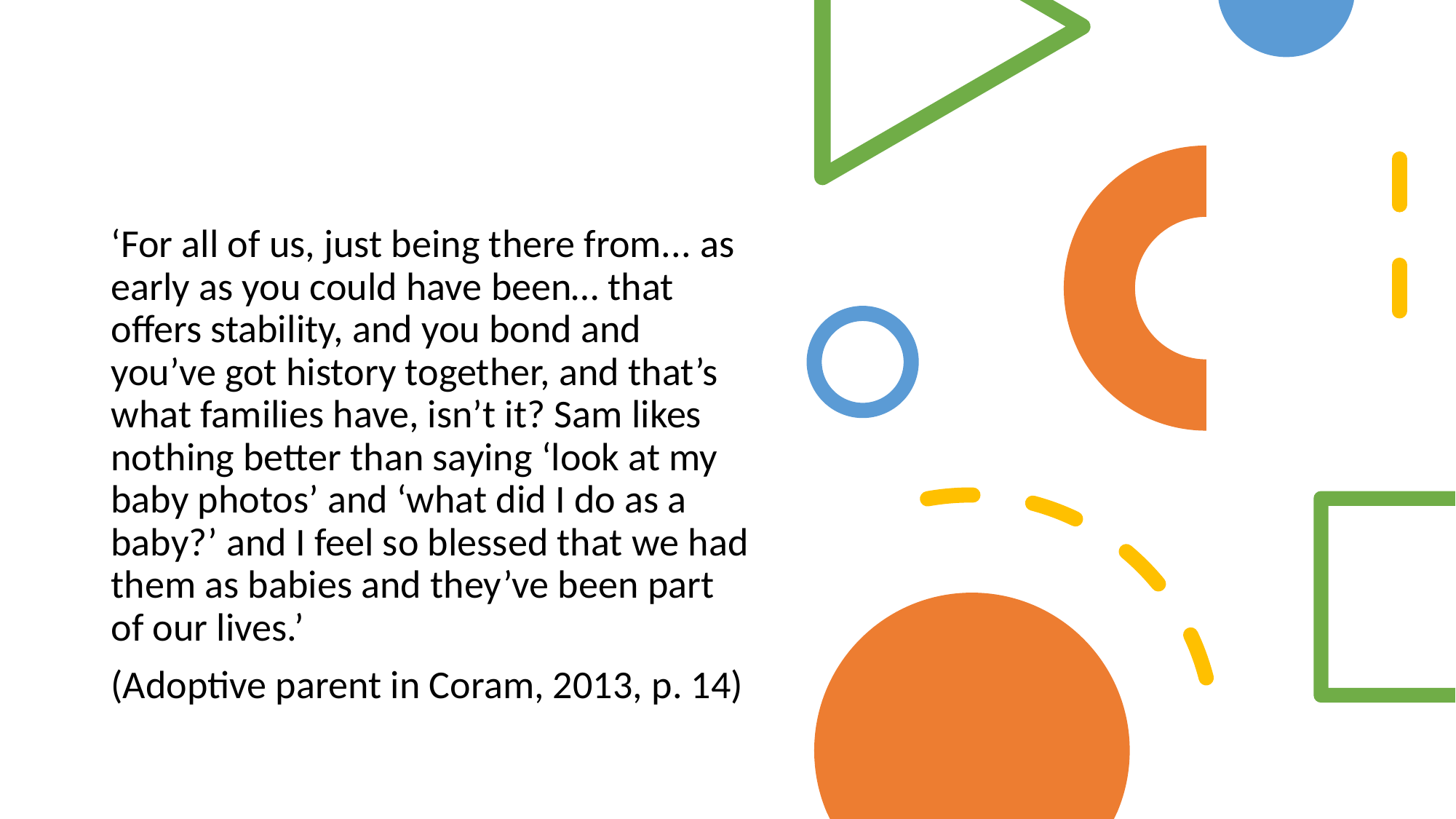

‘For all of us, just being there from... as early as you could have been… that offers stability, and you bond and you’ve got history together, and that’s what families have, isn’t it? Sam likes nothing better than saying ‘look at my baby photos’ and ‘what did I do as a baby?’ and I feel so blessed that we had them as babies and they’ve been part of our lives.’
(Adoptive parent in Coram, 2013, p. 14)